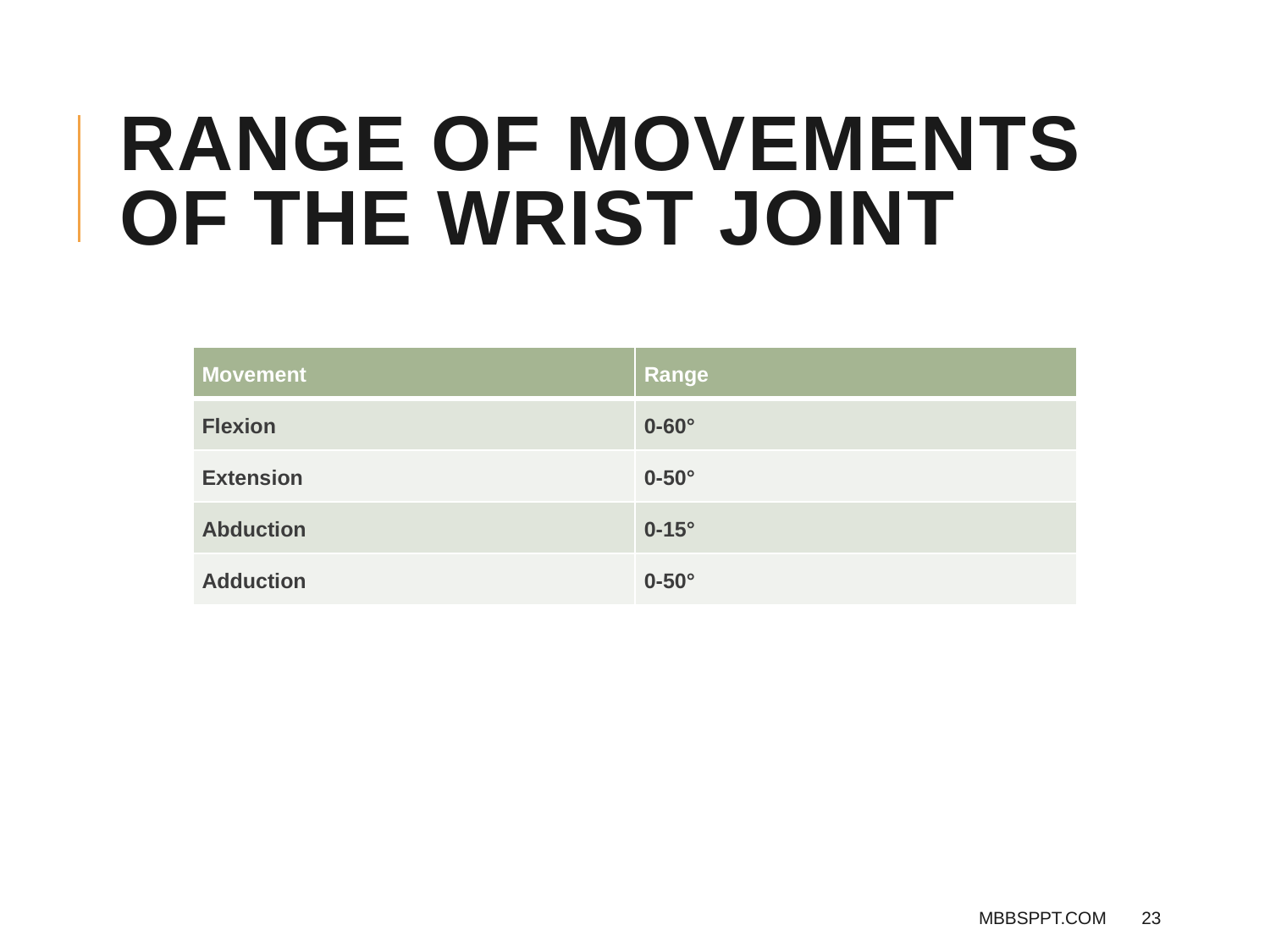

# Range of movements of the wrist Joint
| Movement | Range |
| --- | --- |
| Flexion | 0-60° |
| Extension | 0-50° |
| Abduction | 0-15° |
| Adduction | 0-50° |
MBBSPPT.COM
23